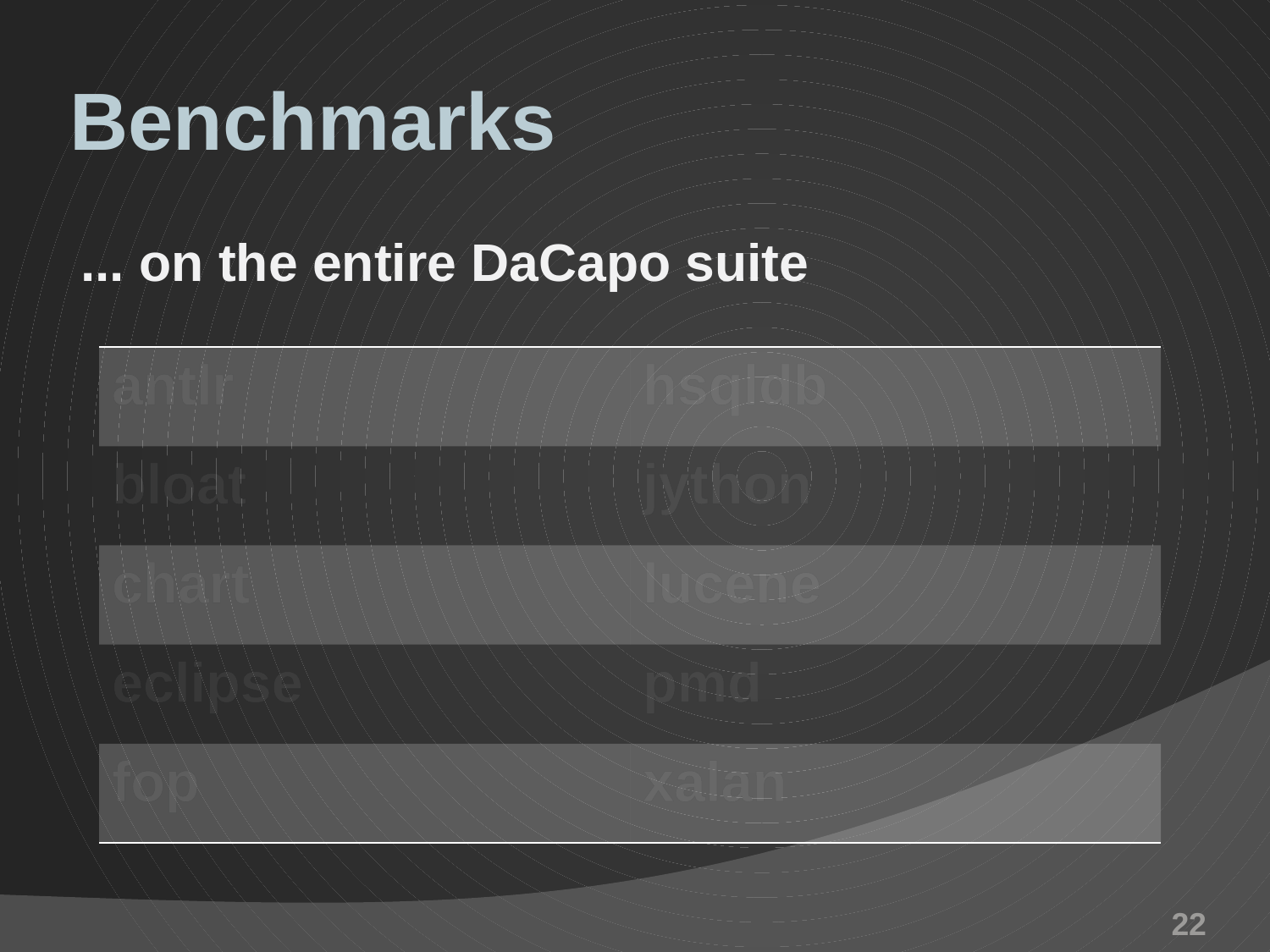

# Benchmarks
... on the entire DaCapo suite

| antlr | hsqldb |
| --- | --- |
| bloat | jython |
| chart | lucene |
| eclipse | pmd |
| fop | xalan |
22